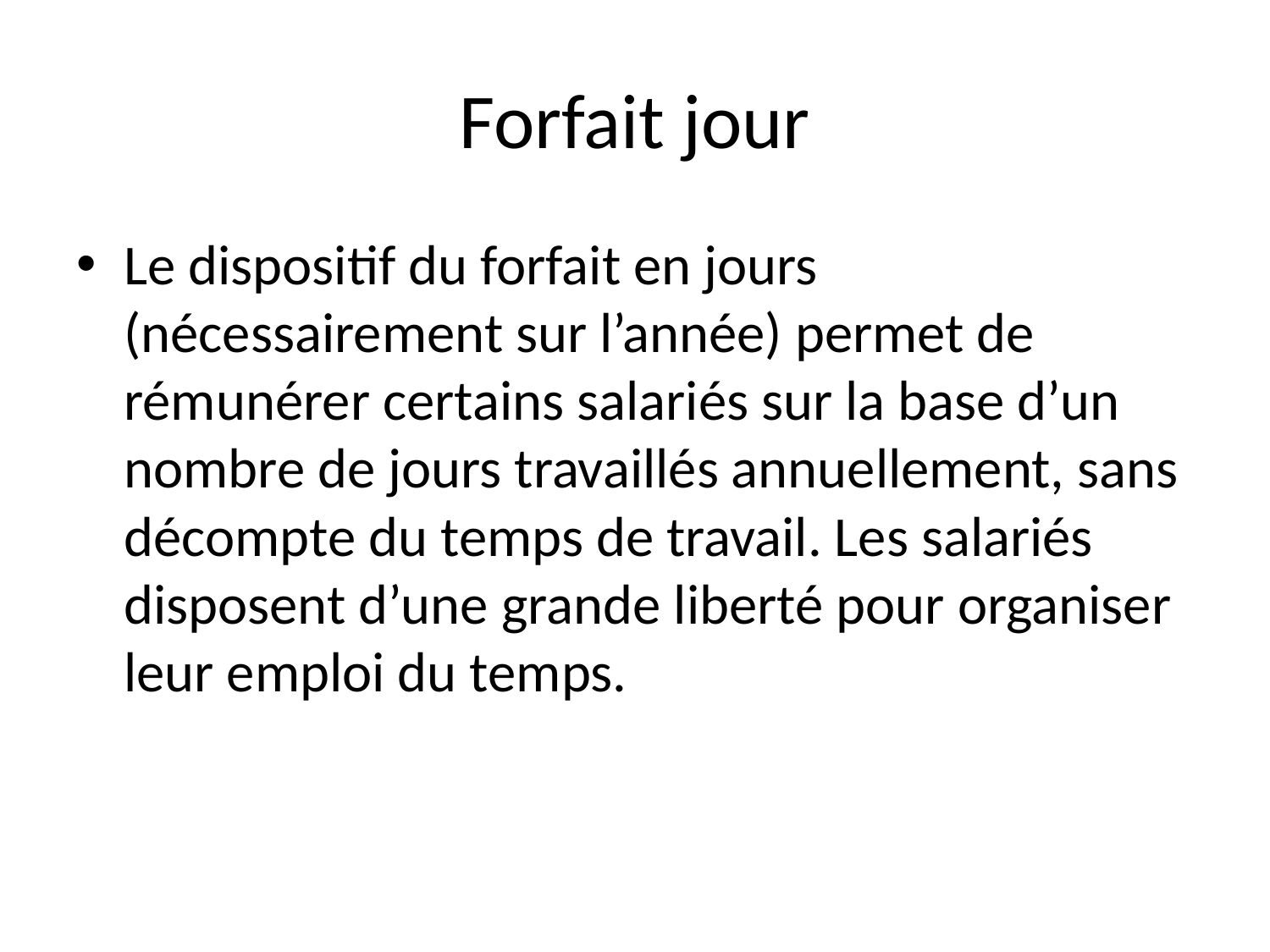

# Forfait jour
Le dispositif du forfait en jours (nécessairement sur l’année) permet de rémunérer certains salariés sur la base d’un nombre de jours travaillés annuellement, sans décompte du temps de travail. Les salariés disposent d’une grande liberté pour organiser leur emploi du temps.